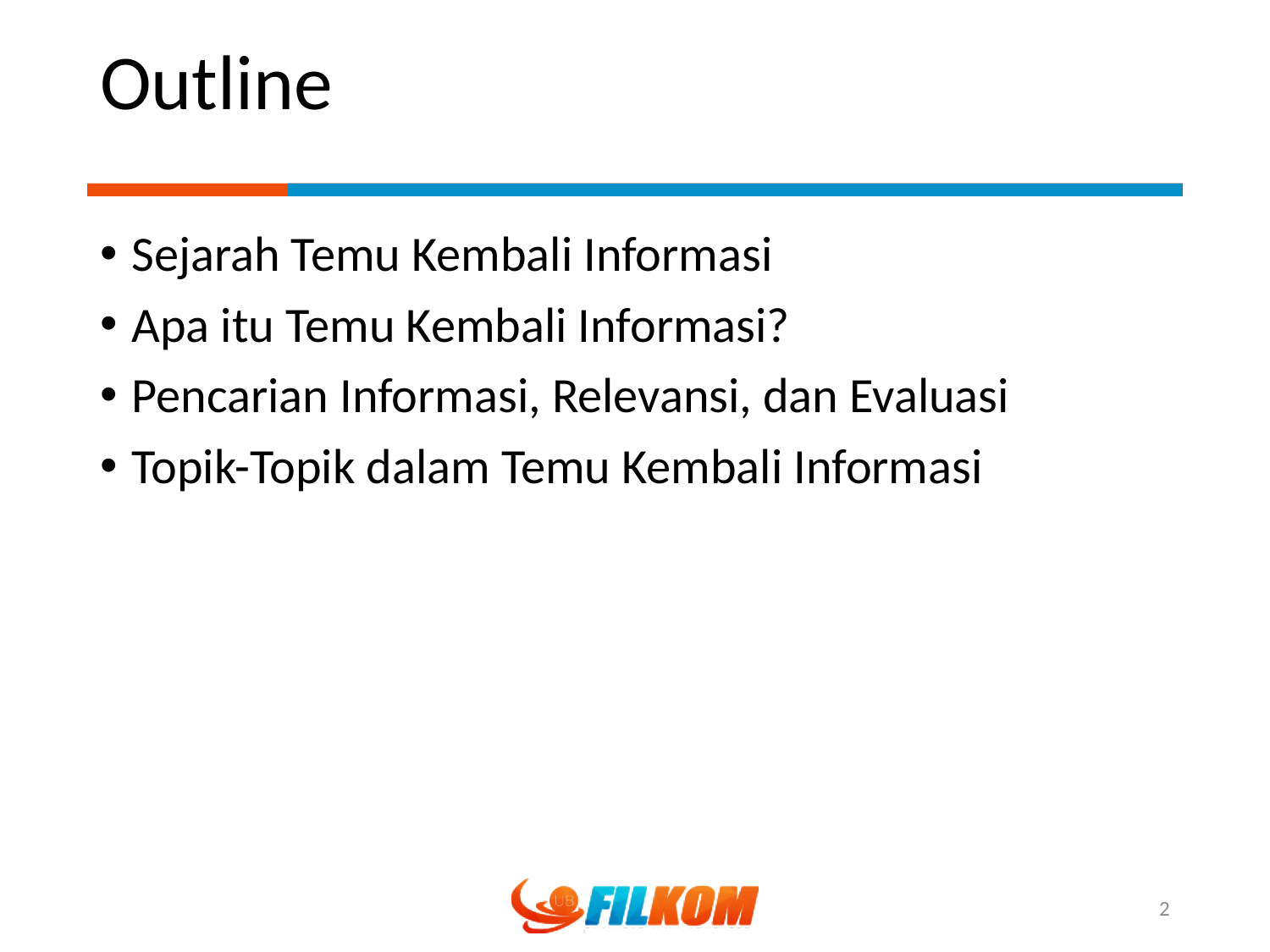

# Outline
Sejarah Temu Kembali Informasi
Apa itu Temu Kembali Informasi?
Pencarian Informasi, Relevansi, dan Evaluasi
Topik-Topik dalam Temu Kembali Informasi

2